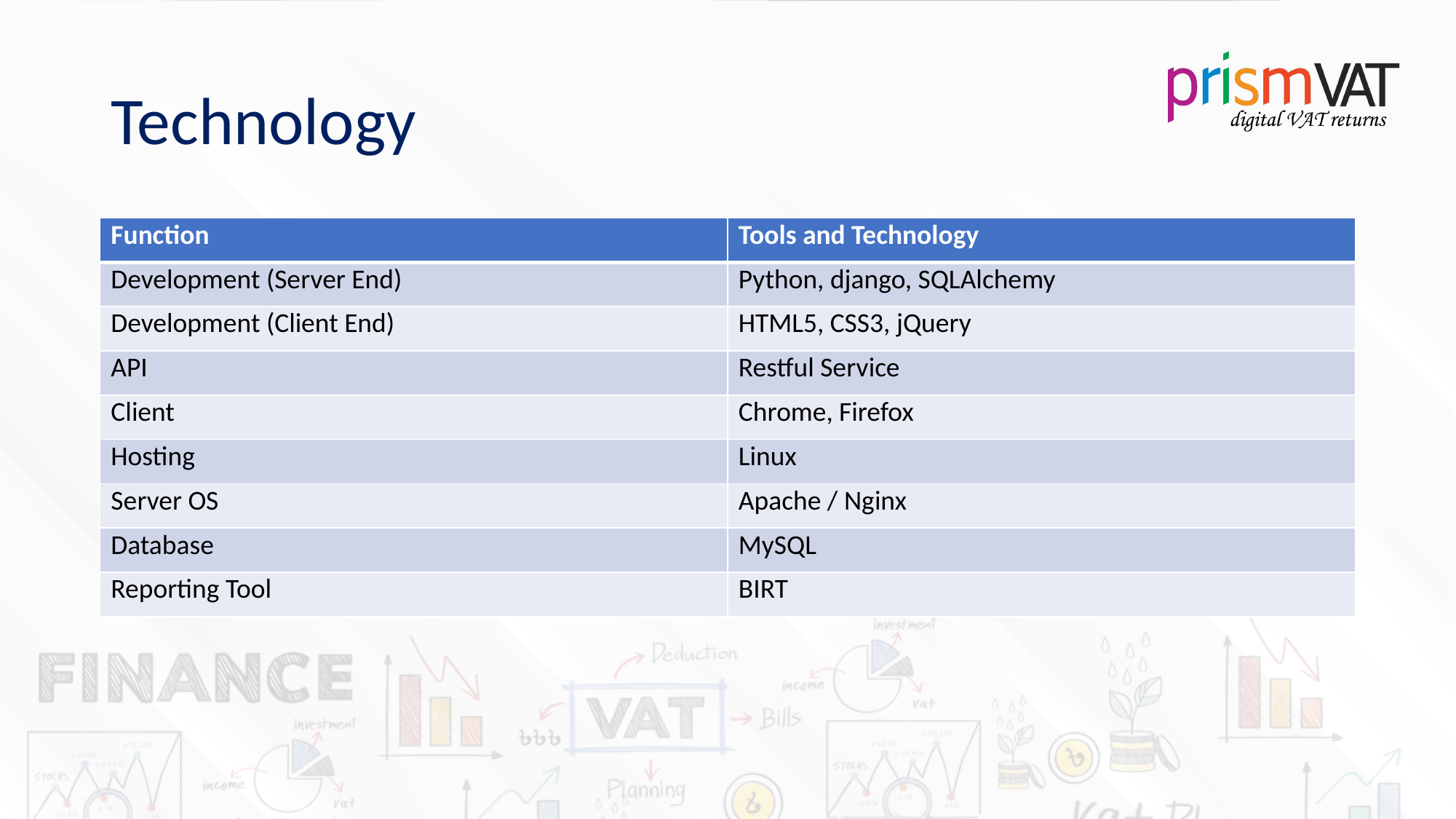

# Technology
| Function | Tools and Technology |
| --- | --- |
| Development (Server End) | Python, django, SQLAlchemy |
| Development (Client End) | HTML5, CSS3, jQuery |
| API | Restful Service |
| Client | Chrome, Firefox |
| Hosting | Linux |
| Server OS | Apache / Nginx |
| Database | MySQL |
| Reporting Tool | BIRT |